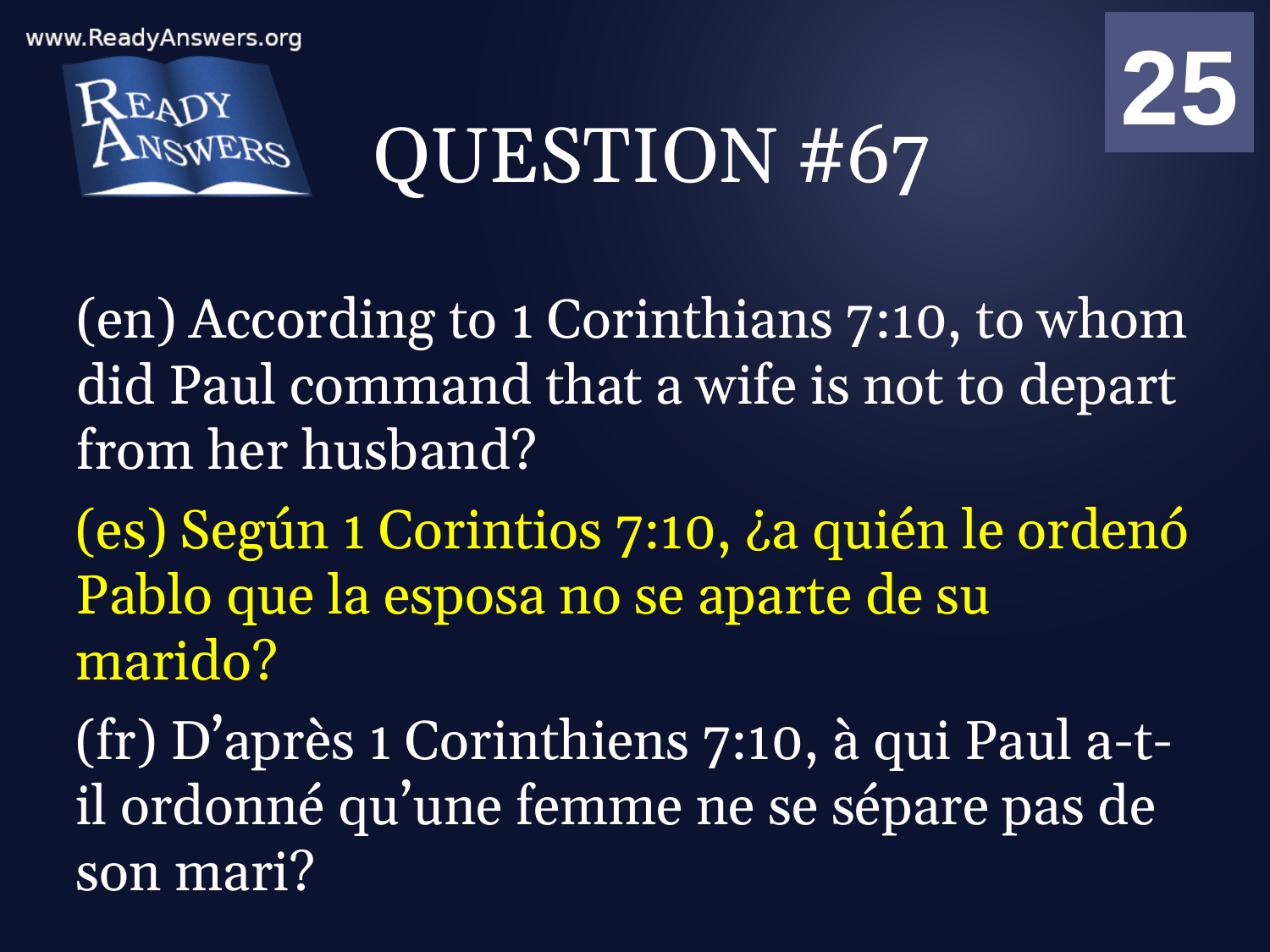

01
02
03
04
05
06
07
08
09
10
11
12
13
14
15
16
17
18
19
20
21
22
23
24
25
00
# QUESTION #67
(en) According to 1 Corinthians 7:10, to whom did Paul command that a wife is not to depart from her husband?
(es) Según 1 Corintios 7:10, ¿a quién le ordenó Pablo que la esposa no se aparte de su marido?
(fr) D’après 1 Corinthiens 7:10, à qui Paul a-t-il ordonné qu’une femme ne se sépare pas de son mari?